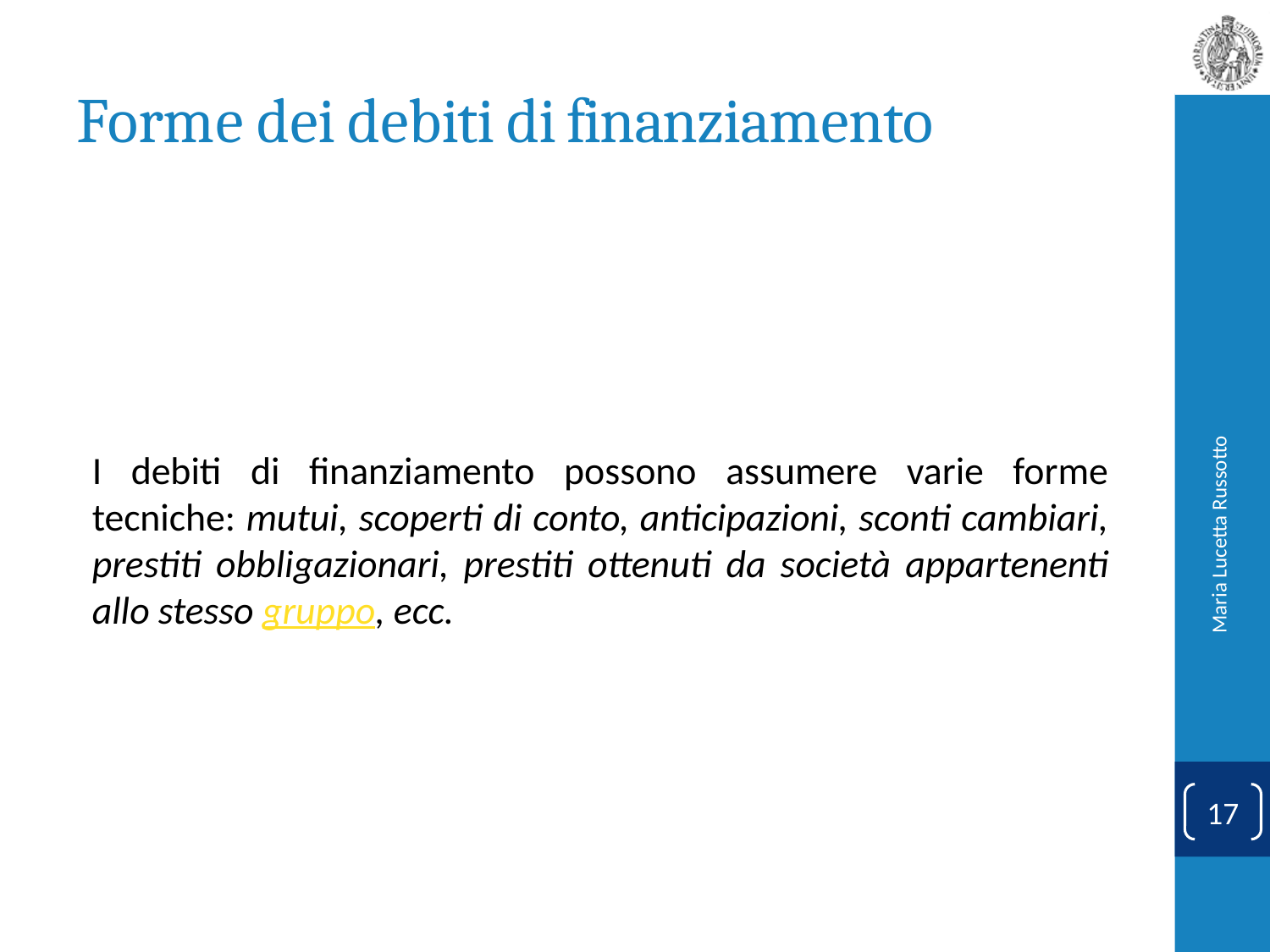

# Forme dei debiti di finanziamento

I debiti di finanziamento possono assumere varie forme tecniche: mutui, scoperti di conto, anticipazioni, sconti cambiari, prestiti obbligazionari, prestiti ottenuti da società appartenenti allo stesso gruppo, ecc.

Maria Lucetta Russotto
17